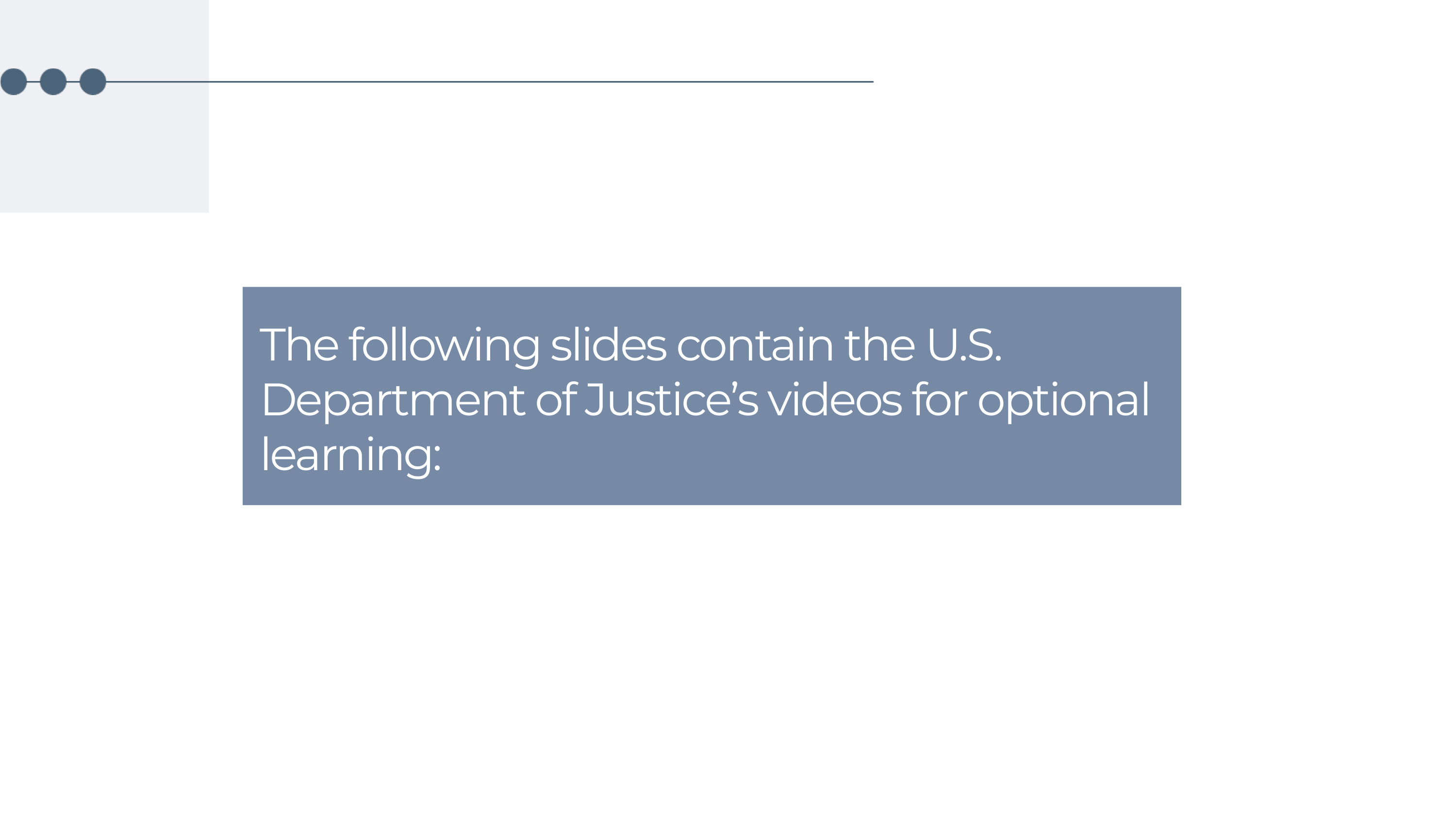

The following slides contain the U.S. Department of Justice’s videos for optional learning: